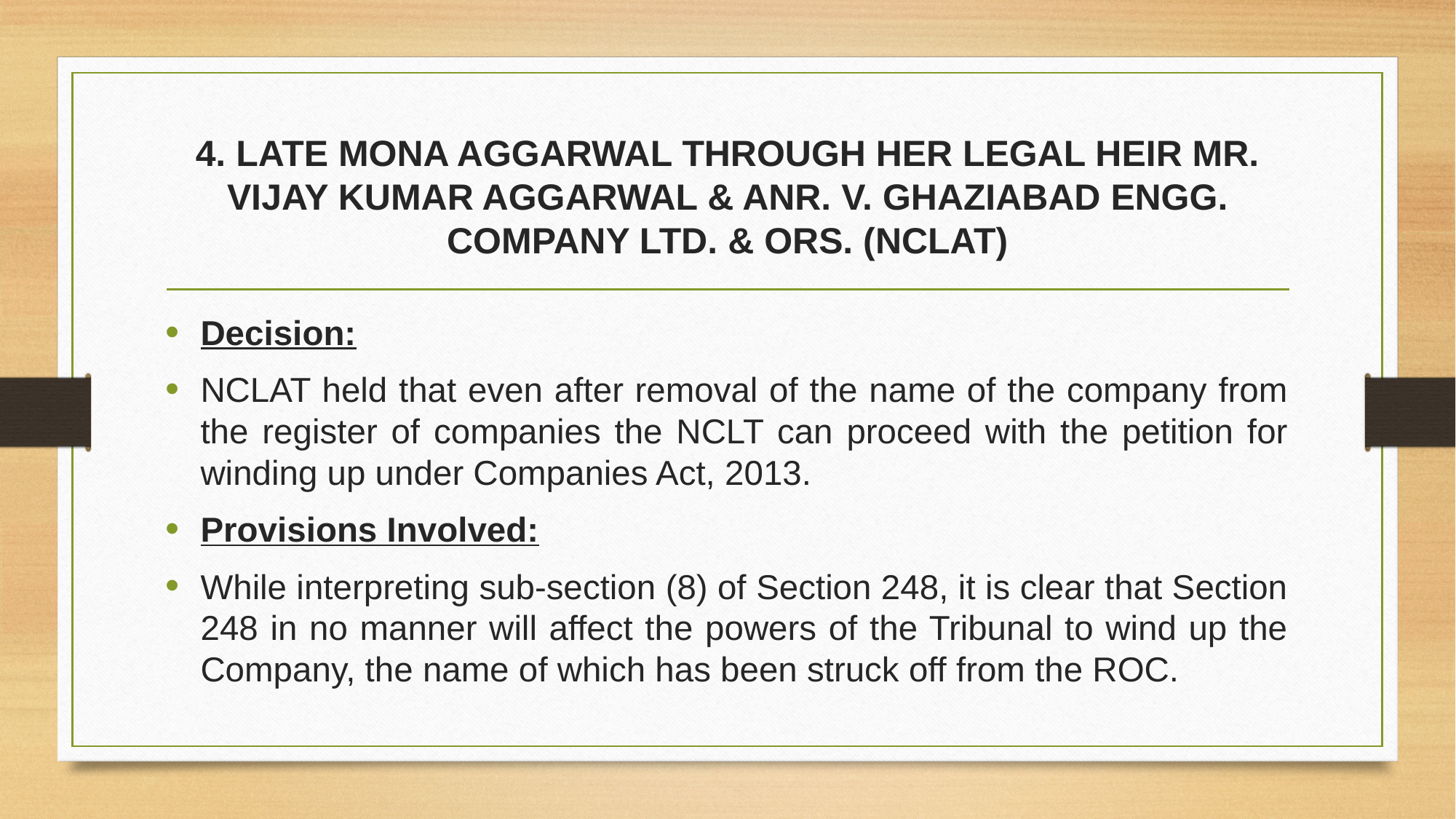

# 4. LATE MONA AGGARWAL THROUGH HER LEGAL HEIR MR. VIJAY KUMAR AGGARWAL & ANR. V. GHAZIABAD ENGG. COMPANY LTD. & ORS. (NCLAT)
Decision:
NCLAT held that even after removal of the name of the company from the register of companies the NCLT can proceed with the petition for winding up under Companies Act, 2013.
Provisions Involved:
While interpreting sub-section (8) of Section 248, it is clear that Section 248 in no manner will affect the powers of the Tribunal to wind up the Company, the name of which has been struck off from the ROC.